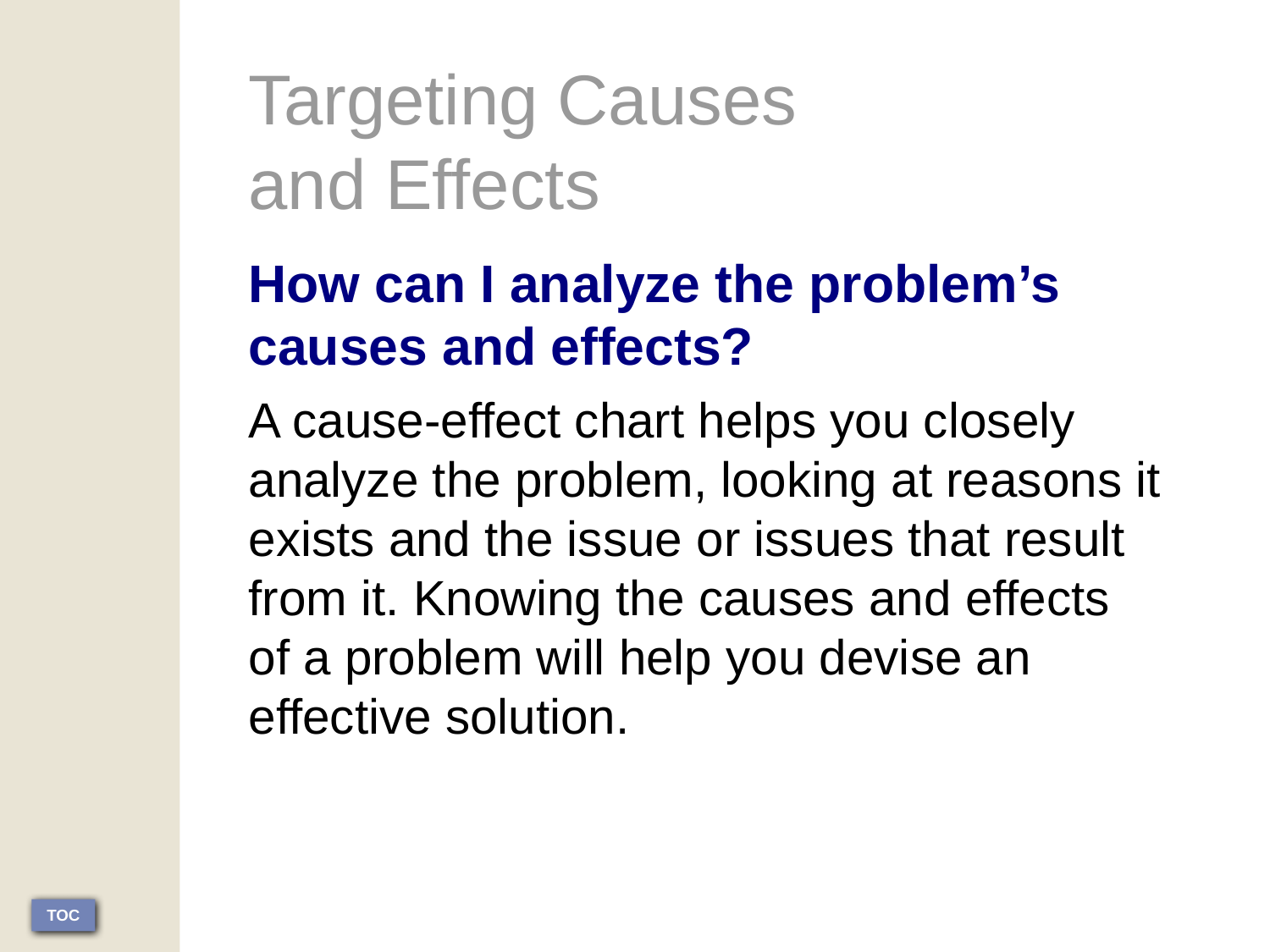

Targeting Causes
and Effects
How can I analyze the problem’s causes and effects?
A cause-effect chart helps you closely analyze the problem, looking at reasons it exists and the issue or issues that result from it. Knowing the causes and effects of a problem will help you devise an effective solution.